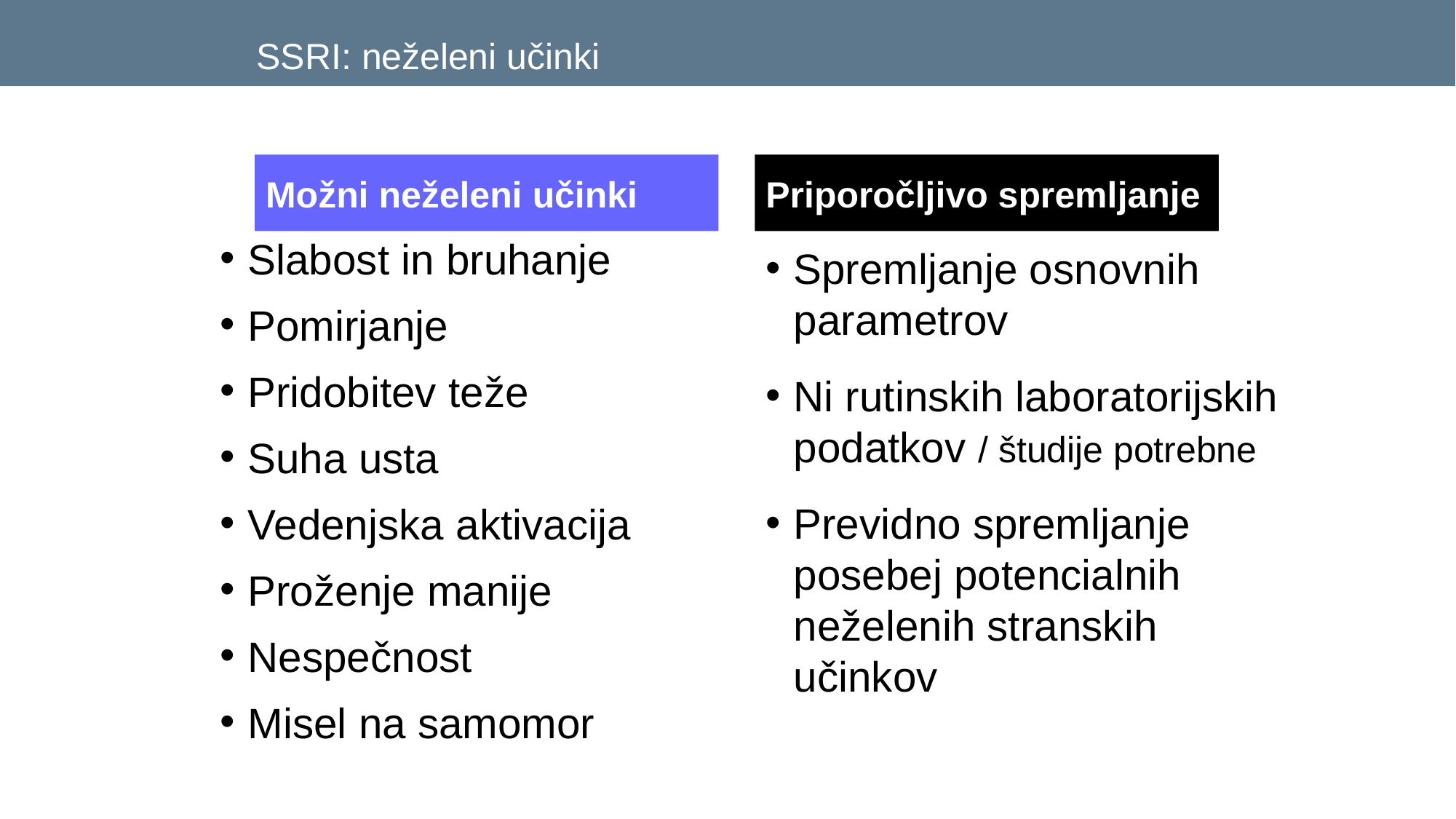

# SSRI: neželeni učinki
Možni neželeni učinki
Priporočljivo spremljanje
Slabost in bruhanje
Pomirjanje
Pridobitev teže
Suha usta
Vedenjska aktivacija
Proženje manije
Nespečnost
Misel na samomor
Spremljanje osnovnih parametrov
Ni rutinskih laboratorijskih podatkov / študije potrebne
Previdno spremljanje posebej potencialnih neželenih stranskih učinkov